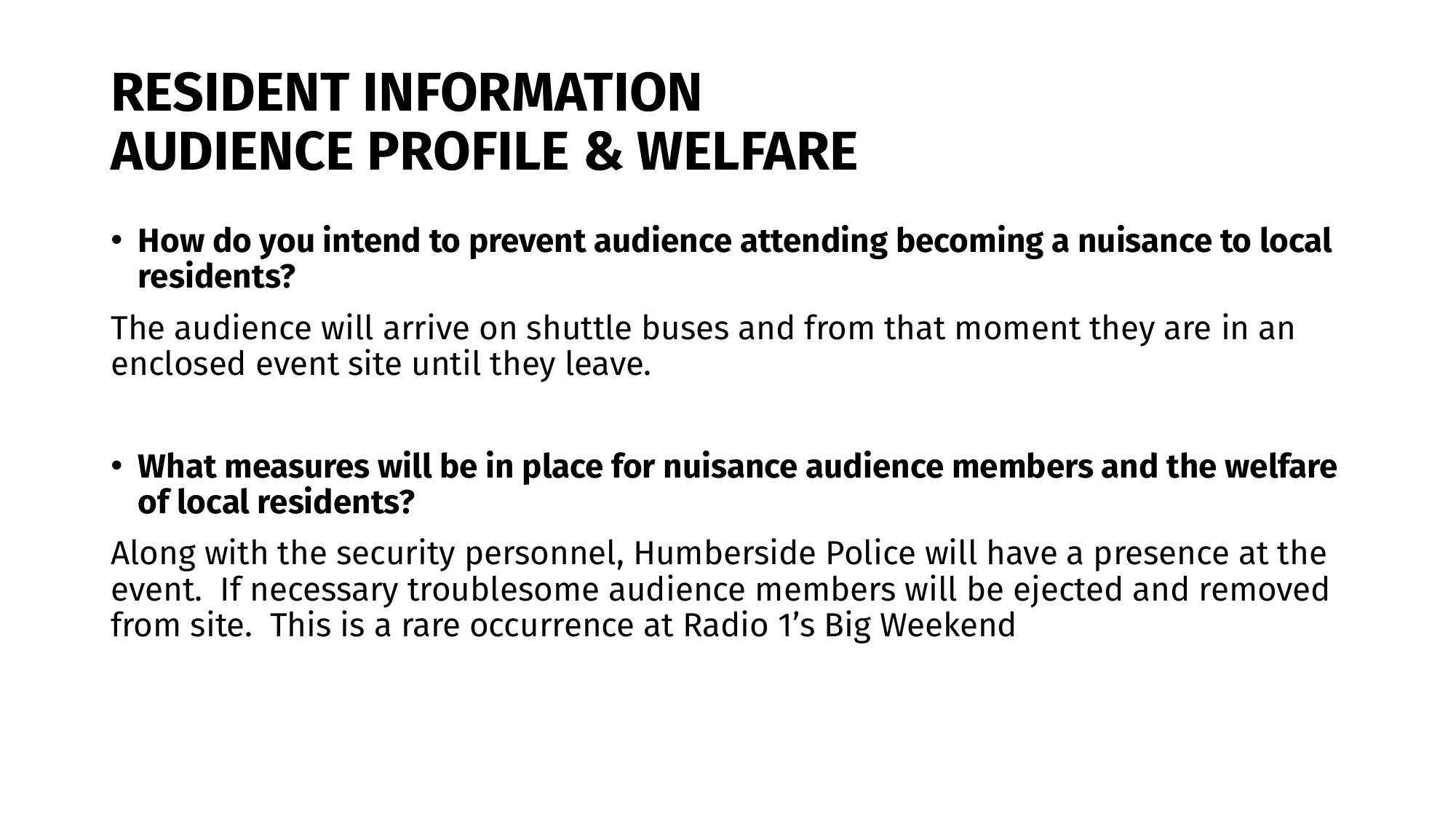

# RESIDENT INFORMATION AUDIENCE PROFILE & WELFARE
How do you intend to prevent audience attending becoming a nuisance to local residents?
The audience will arrive on shuttle buses and from that moment they are in an enclosed event site until they leave.

What measures will be in place for nuisance audience members and the welfare of local residents?
Along with the security personnel, Humberside Police will have a presence at the event.  If necessary troublesome audience members will be ejected and removed from site.  This is a rare occurrence at Radio 1’s Big Weekend